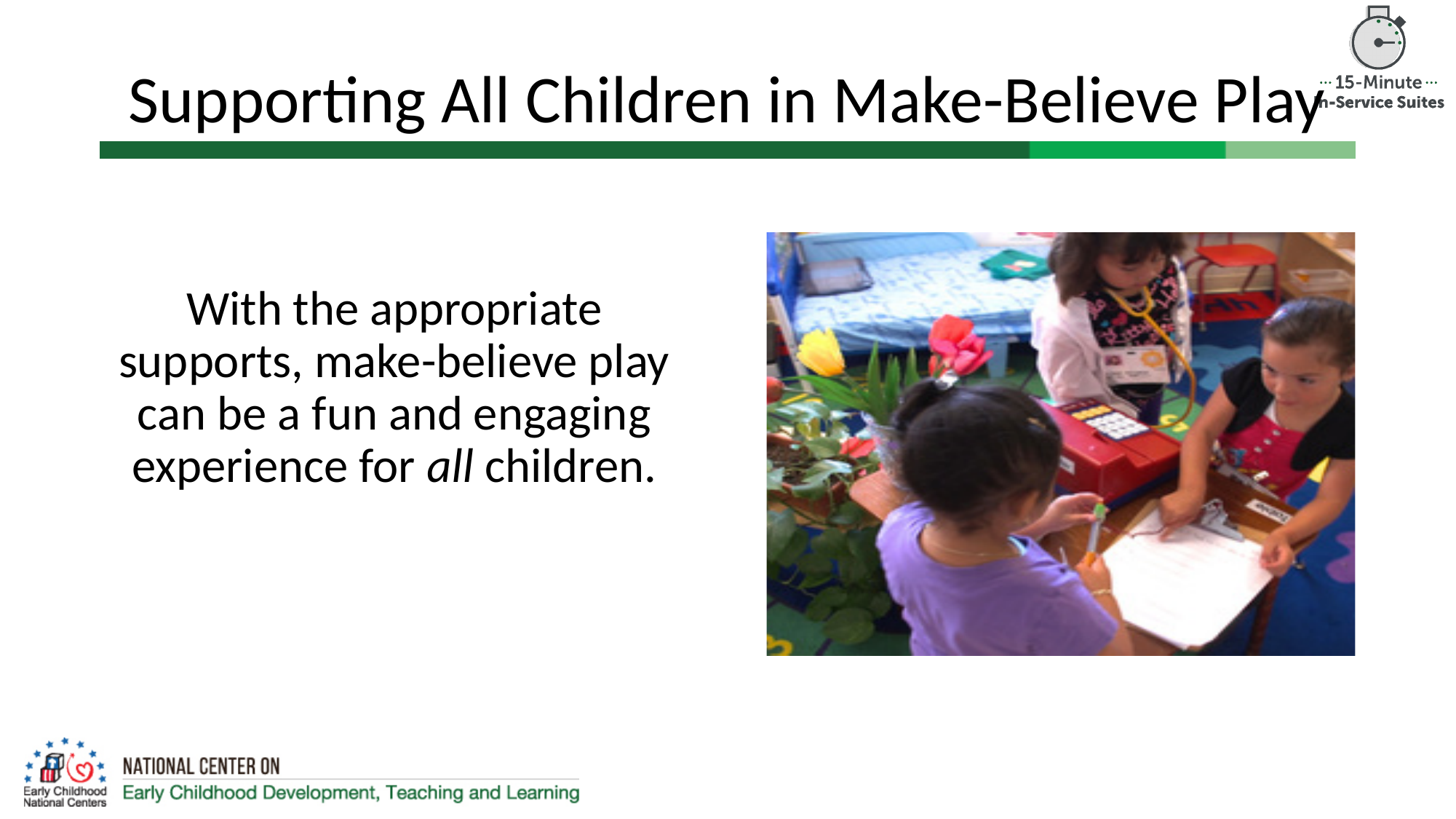

# Supporting All Children in Make-Believe Play

With the appropriate supports, make-believe play can be a fun and engaging experience for all children.